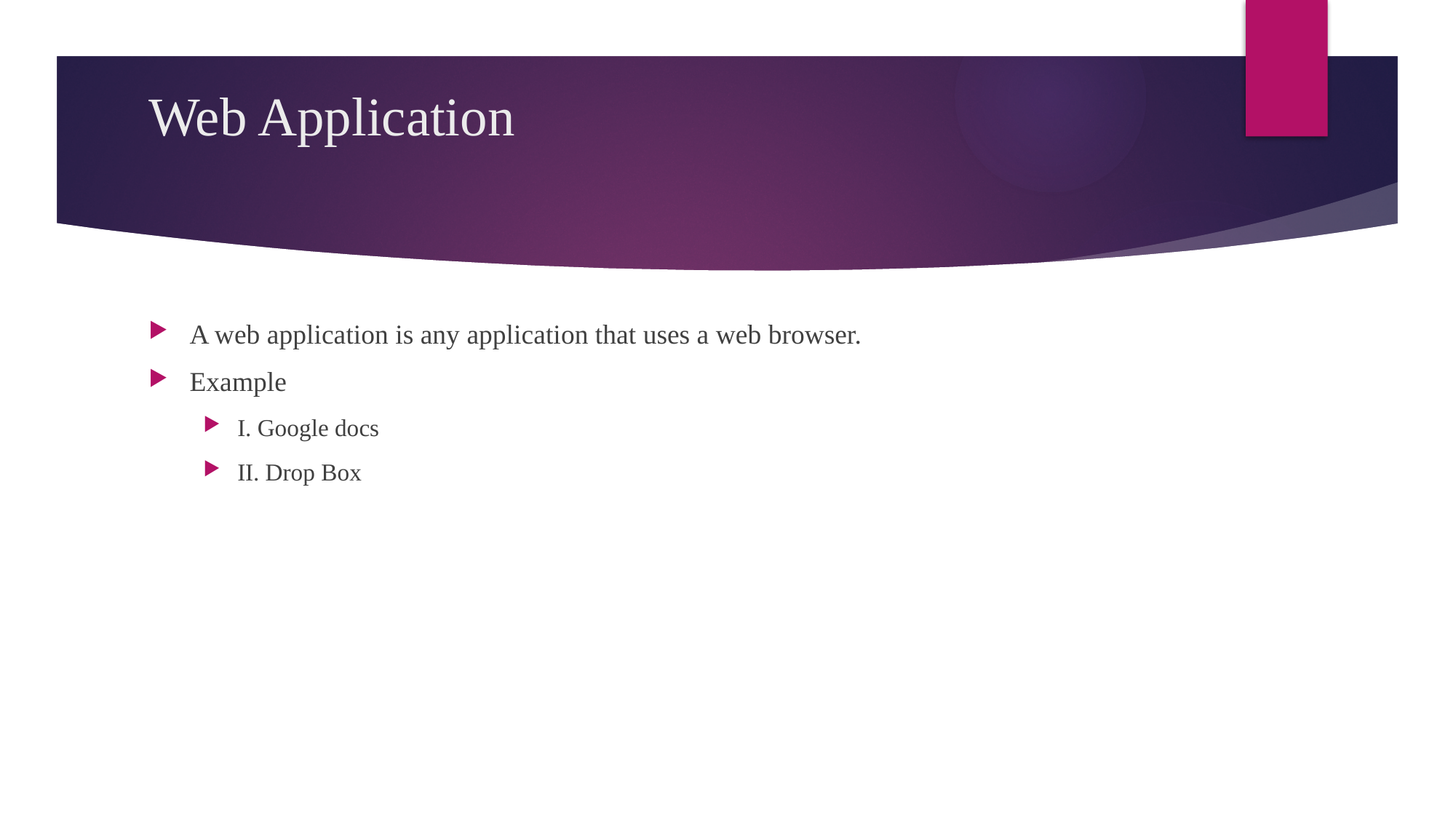

# Web Application
A web application is any application that uses a web browser.
Example
I. Google docs
II. Drop Box